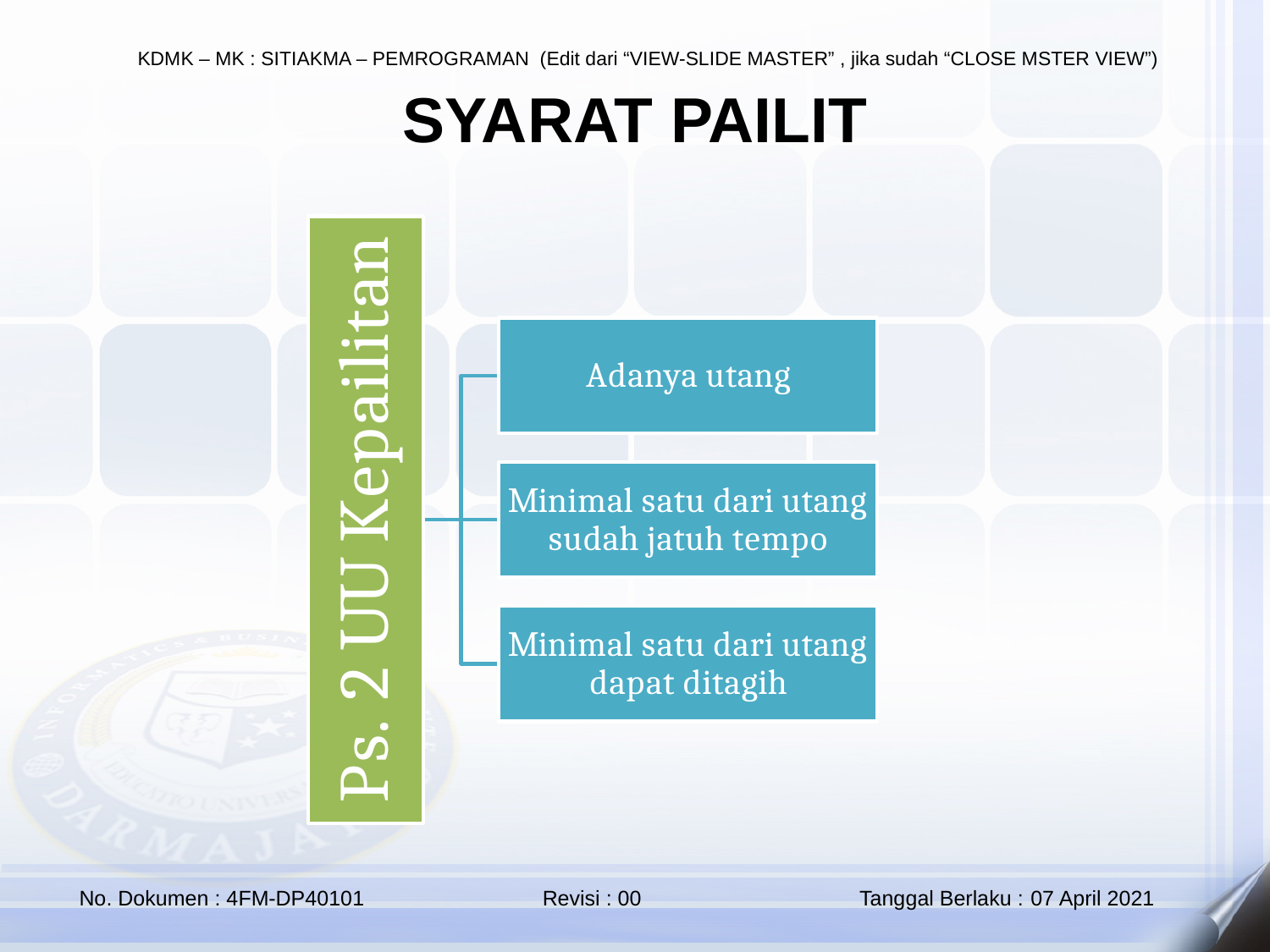

# SYARAT PAILIT

Ps. 2 UU Kepailitan
Adanya utang
Minimal satu dari utang sudah jatuh tempo
Minimal satu dari utang dapat ditagih